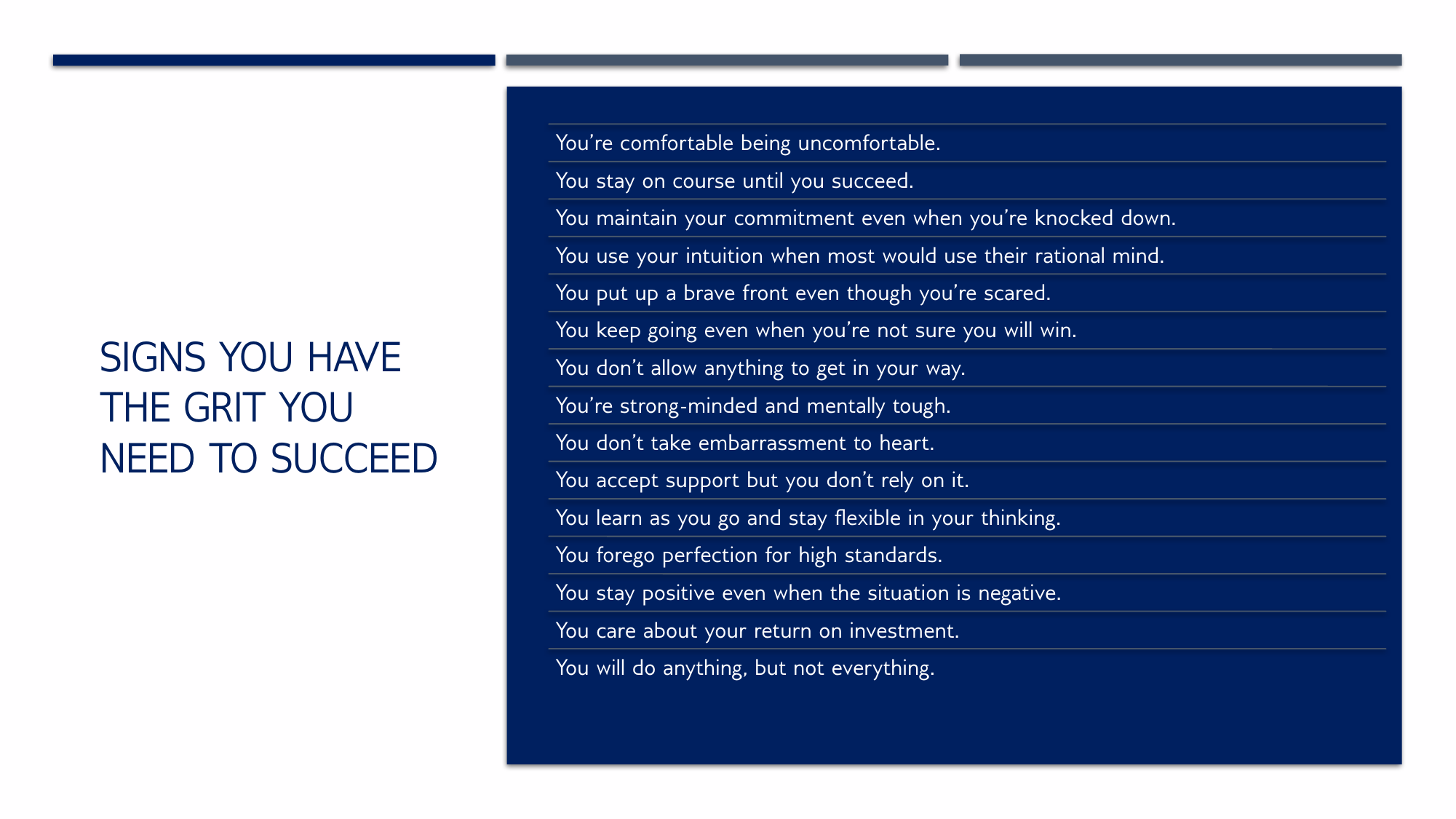

# Signs you have the grit you need to succeed
You’re comfortable being uncomfortable.
You stay on course until you succeed.
You maintain your commitment even when you’re knocked down.
You use your intuition when most would use their rational mind.
You put up a brave front even though you’re scared.
You keep going even when you’re not sure you will win.
You don’t allow anything to get in your way.
You’re strong-minded and mentally tough.
You don’t take embarrassment to heart.
You accept support but you don’t rely on it.
You learn as you go and stay flexible in your thinking.
You forego perfection for high standards.
You stay positive even when the situation is negative.
You care about your return on investment.
You will do anything, but not everything.